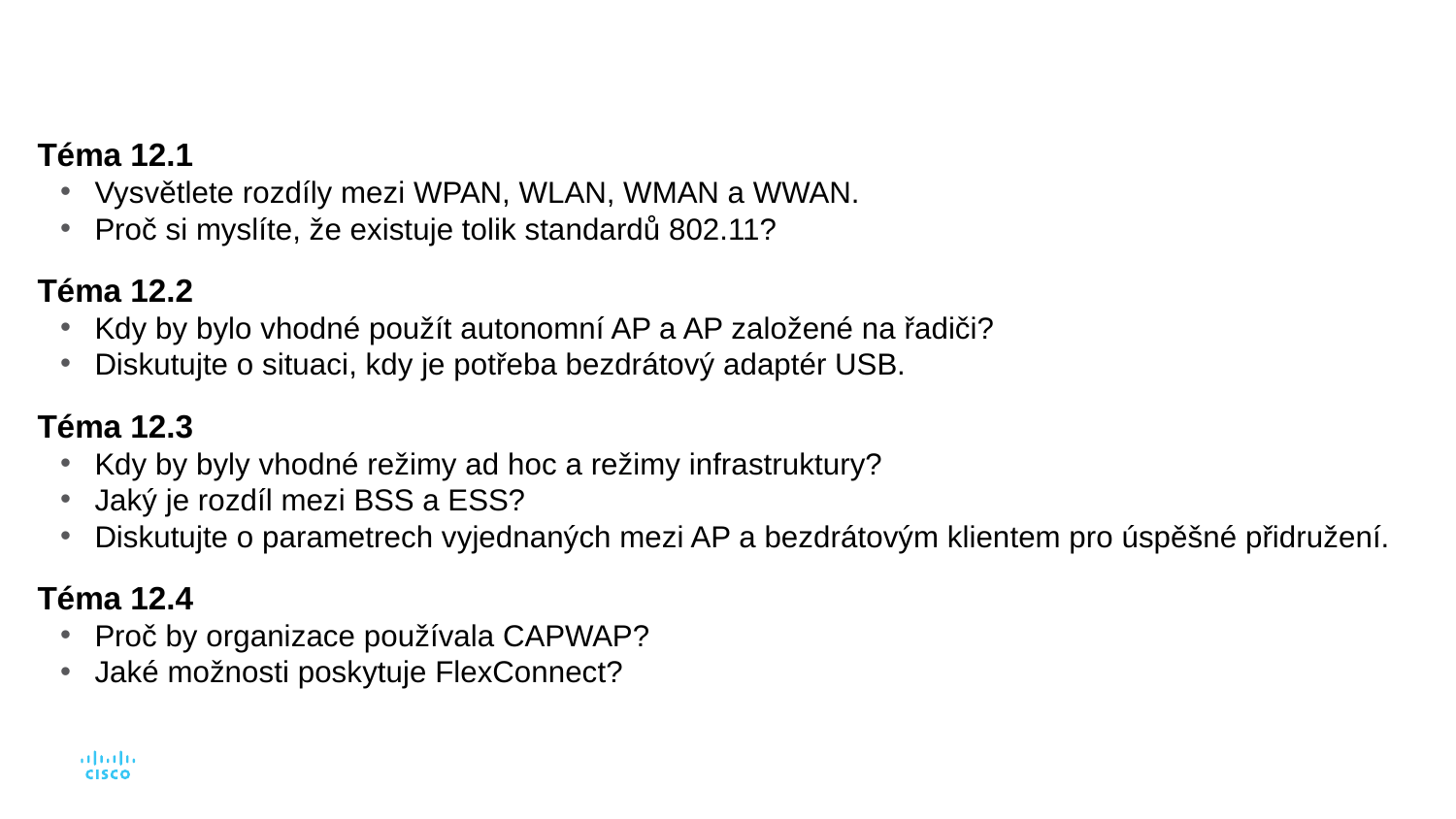

#
Téma 12.1
Vysvětlete rozdíly mezi WPAN, WLAN, WMAN a WWAN.
Proč si myslíte, že existuje tolik standardů 802.11?
Téma 12.2
Kdy by bylo vhodné použít autonomní AP a AP založené na řadiči?
Diskutujte o situaci, kdy je potřeba bezdrátový adaptér USB.
Téma 12.3
Kdy by byly vhodné režimy ad hoc a režimy infrastruktury?
Jaký je rozdíl mezi BSS a ESS?
Diskutujte o parametrech vyjednaných mezi AP a bezdrátovým klientem pro úspěšné přidružení.
Téma 12.4
Proč by organizace používala CAPWAP?
Jaké možnosti poskytuje FlexConnect?